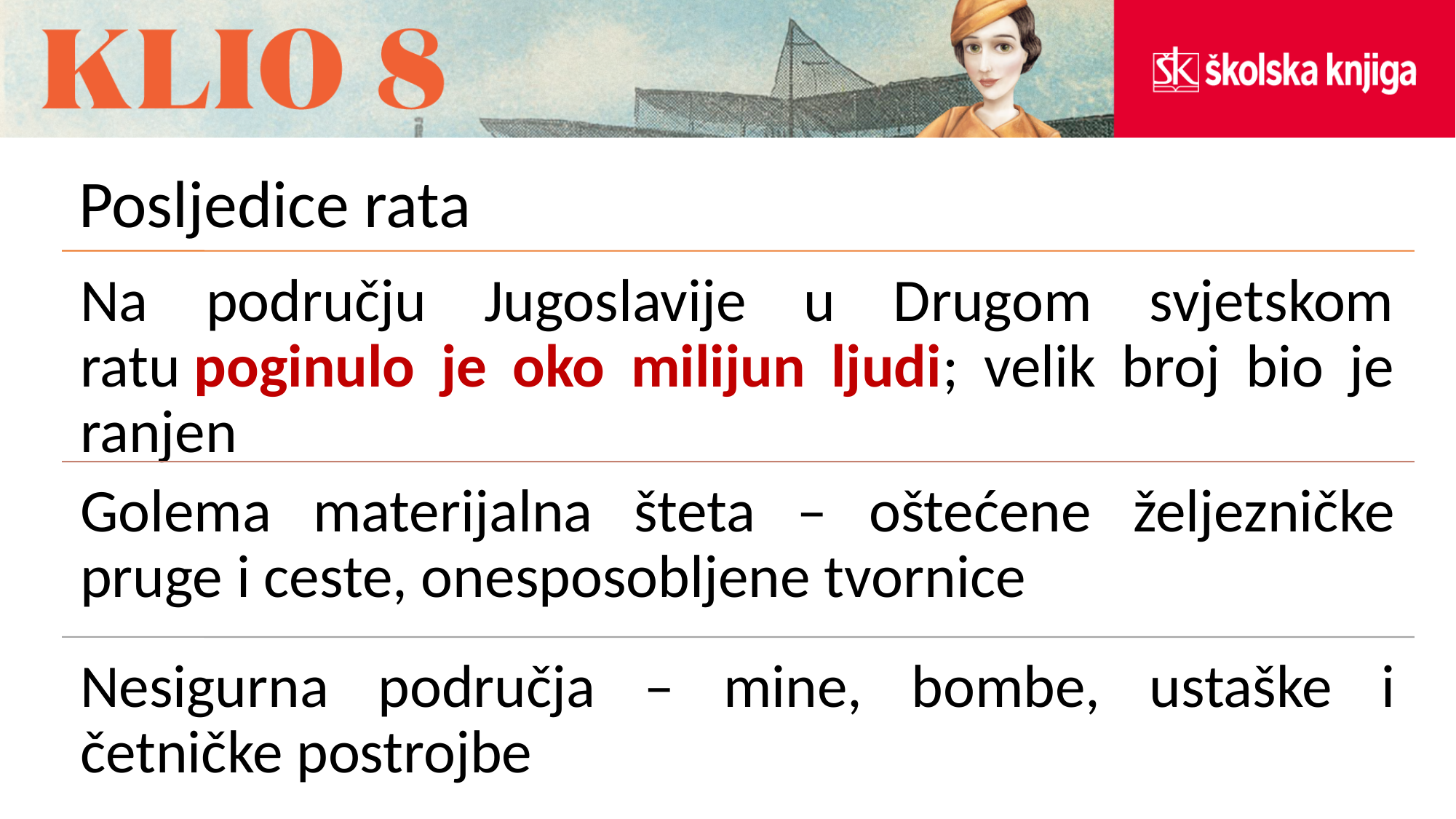

# Posljedice rata
Na području Jugoslavije u Drugom svjetskom ratu poginulo je oko milijun ljudi; velik broj bio je ranjen
Golema materijalna šteta – oštećene željezničke pruge i ceste, onesposobljene tvornice
Nesigurna područja – mine, bombe, ustaške i četničke postrojbe